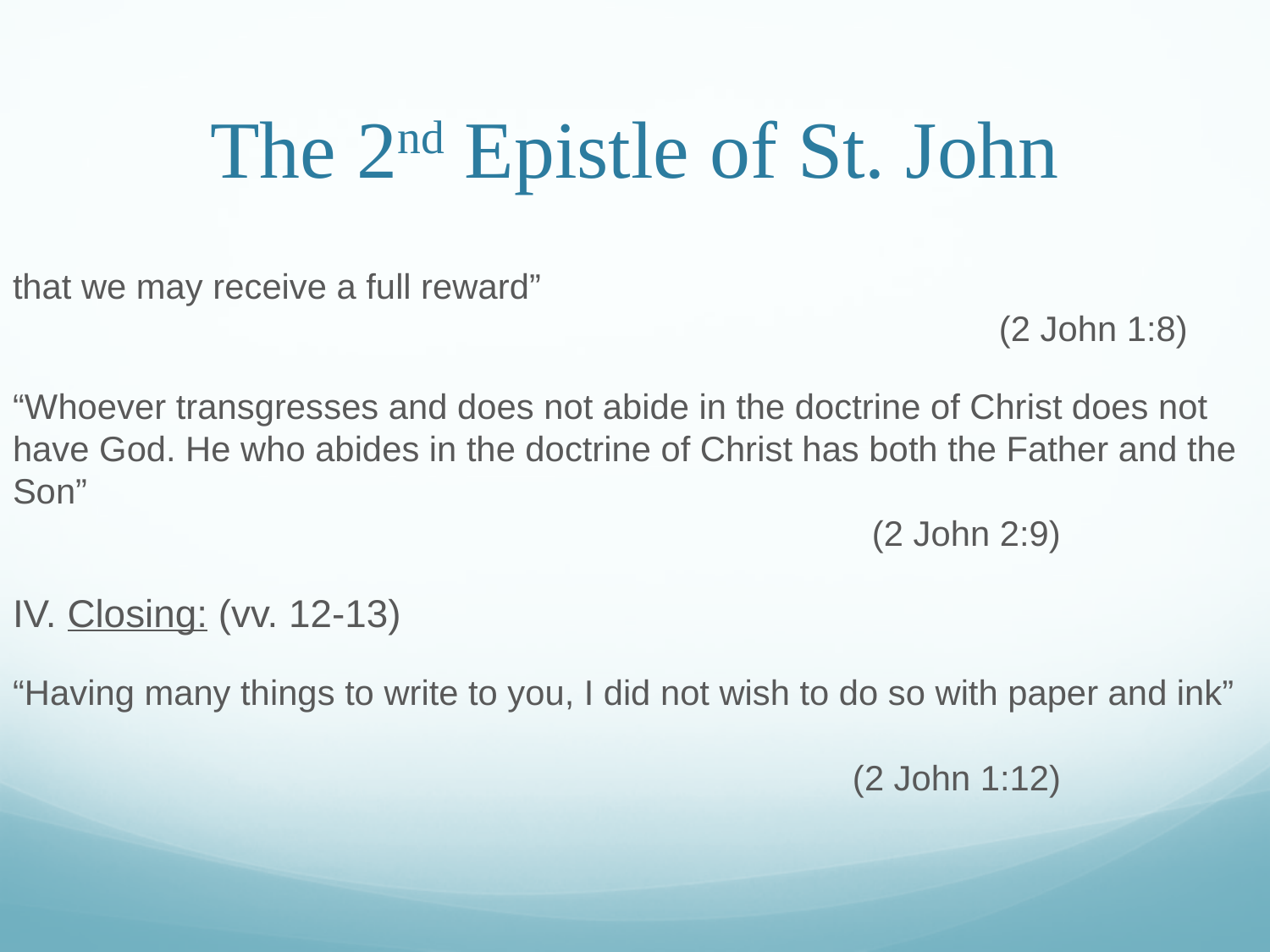

# The 2nd Epistle of St. John
that we may receive a full reward”												          (2 John 1:8)
“Whoever transgresses and does not abide in the doctrine of Christ does not have God. He who abides in the doctrine of Christ has both the Father and the Son”														   	          (2 John 2:9)
IV. Closing: (vv. 12-13)
“Having many things to write to you, I did not wish to do so with paper and ink”															        (2 John 1:12)